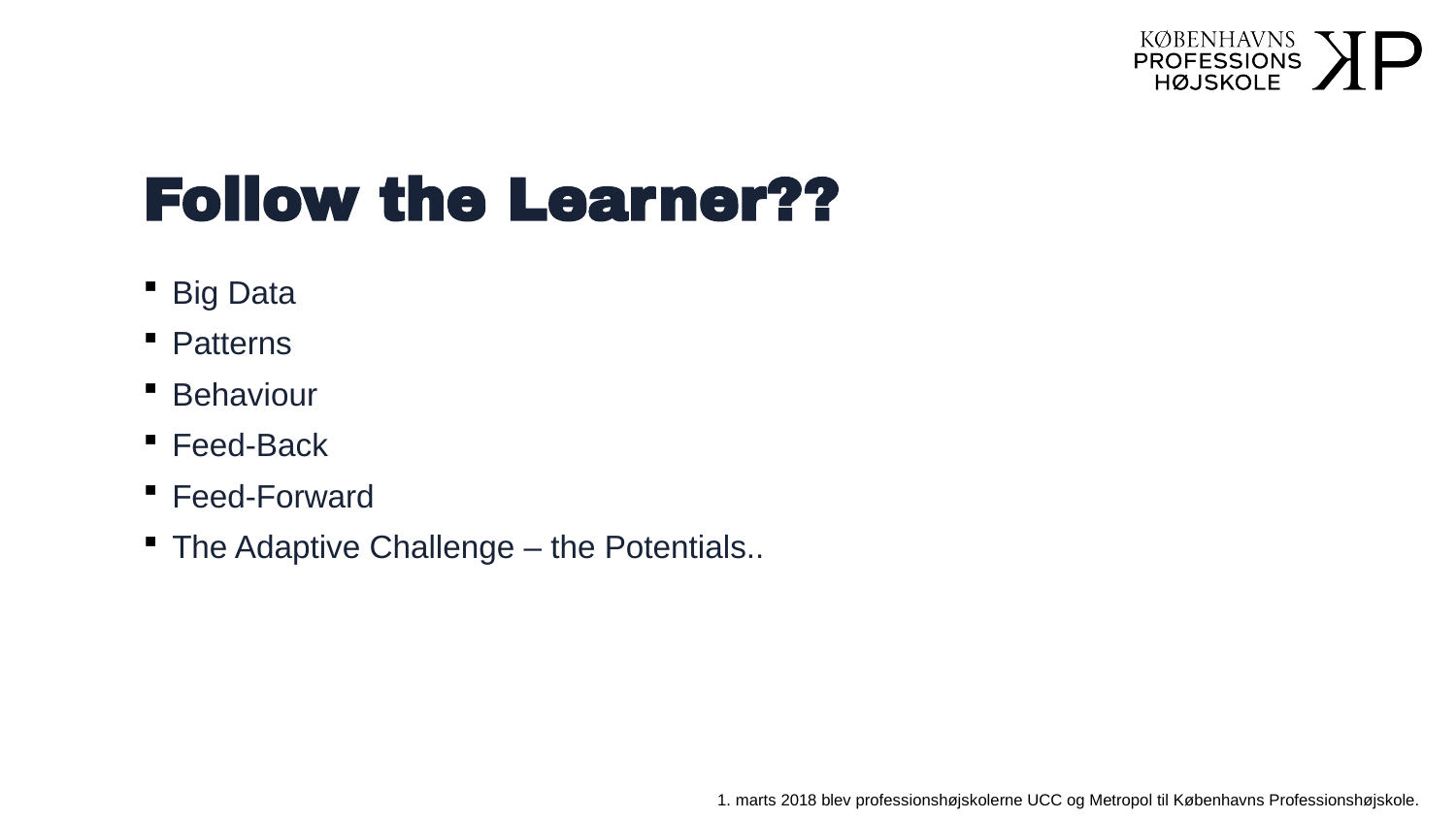

# Follow the Learner??
Big Data
Patterns
Behaviour
Feed-Back
Feed-Forward
The Adaptive Challenge – the Potentials..